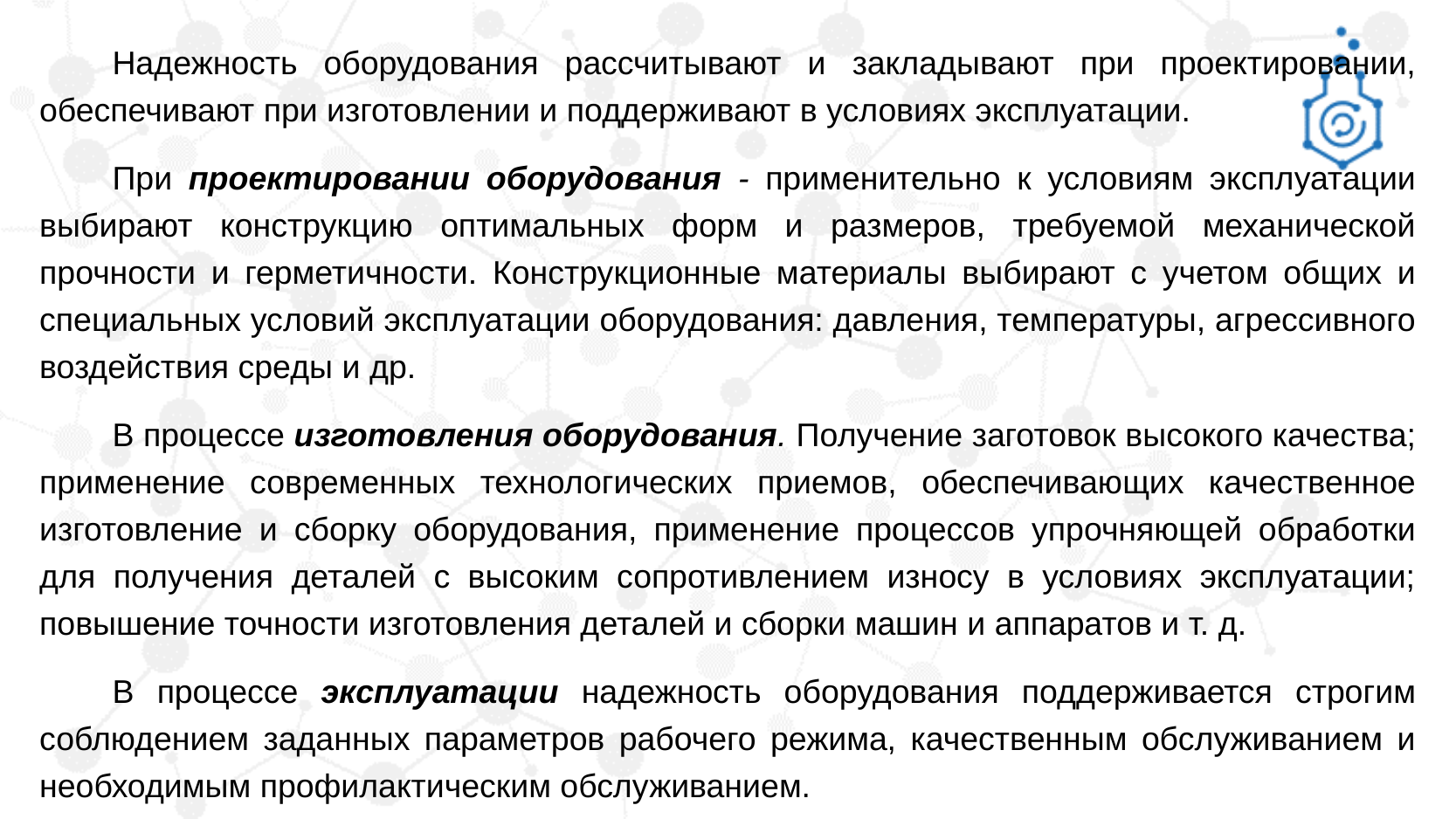

Надежность оборудования рассчитывают и закладывают при проектировании, обеспечивают при изготовлении и поддерживают в условиях эксплуатации.

При проектировании оборудования - применительно к условиям эксплуатации выбирают конструкцию оптимальных форм и размеров, требуемой механической прочности и герметичности. Конструкционные материалы выбирают с учетом общих и специальных условий эксплуатации оборудования: давления, температуры, агрессивного воздействия среды и др.

В процессе изготовления оборудования. Получение заготовок высокого качества; применение современных технологических приемов, обеспечивающих качественное изготовление и сборку оборудования, применение процессов упрочняющей обработки для получения деталей с высоким сопротивлением износу в условиях эксплуатации; повышение точности изготовления деталей и сборки машин и аппаратов и т. д.

В процессе эксплуатации надежность оборудования поддерживается строгим соблюдением заданных параметров рабочего режима, качественным обслуживанием и необходимым профилактическим обслуживанием.
#